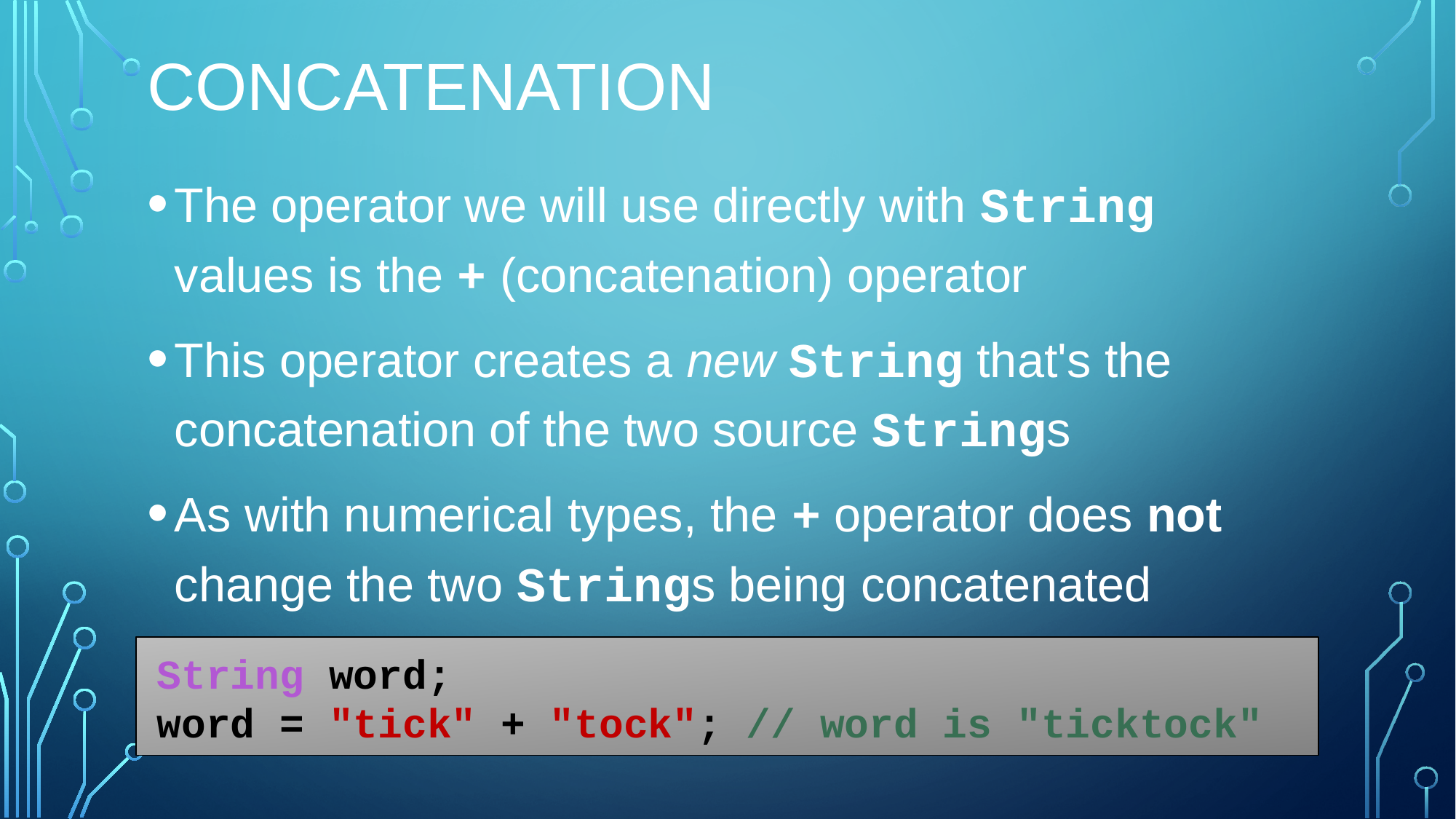

# Concatenation
The operator we will use directly with String values is the + (concatenation) operator
This operator creates a new String that's the concatenation of the two source Strings
As with numerical types, the + operator does not change the two Strings being concatenated
String word;
word = "tick" + "tock"; // word is "ticktock"